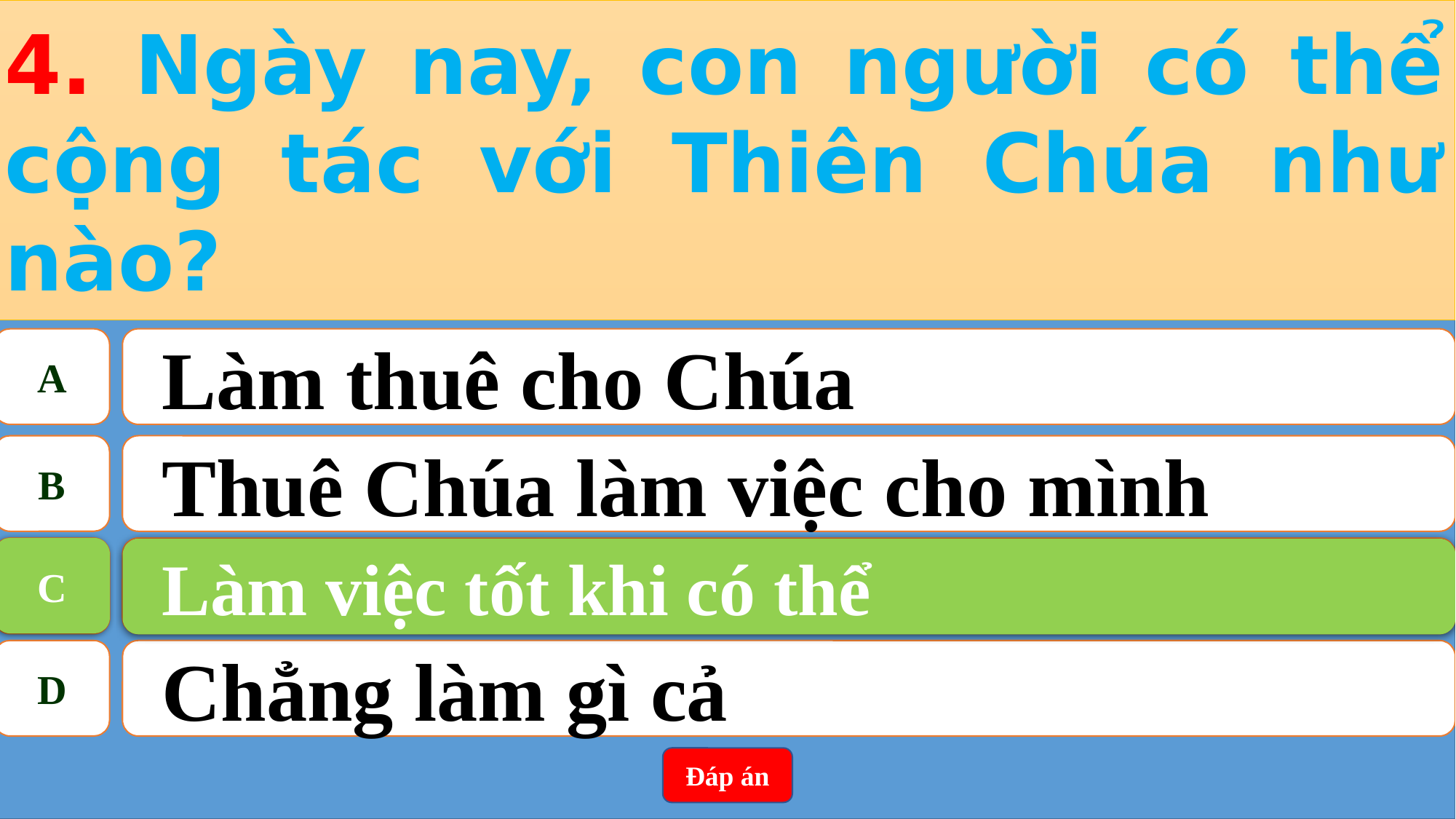

4. Ngày nay, con người có thể cộng tác với Thiên Chúa như nào?
A
Làm thuê cho Chúa
B
Thuê Chúa làm việc cho mình
C
Làm việc tốt khi có thể
C
Làm việc tốt khi có thể
D
Chẳng làm gì cả
Đáp án